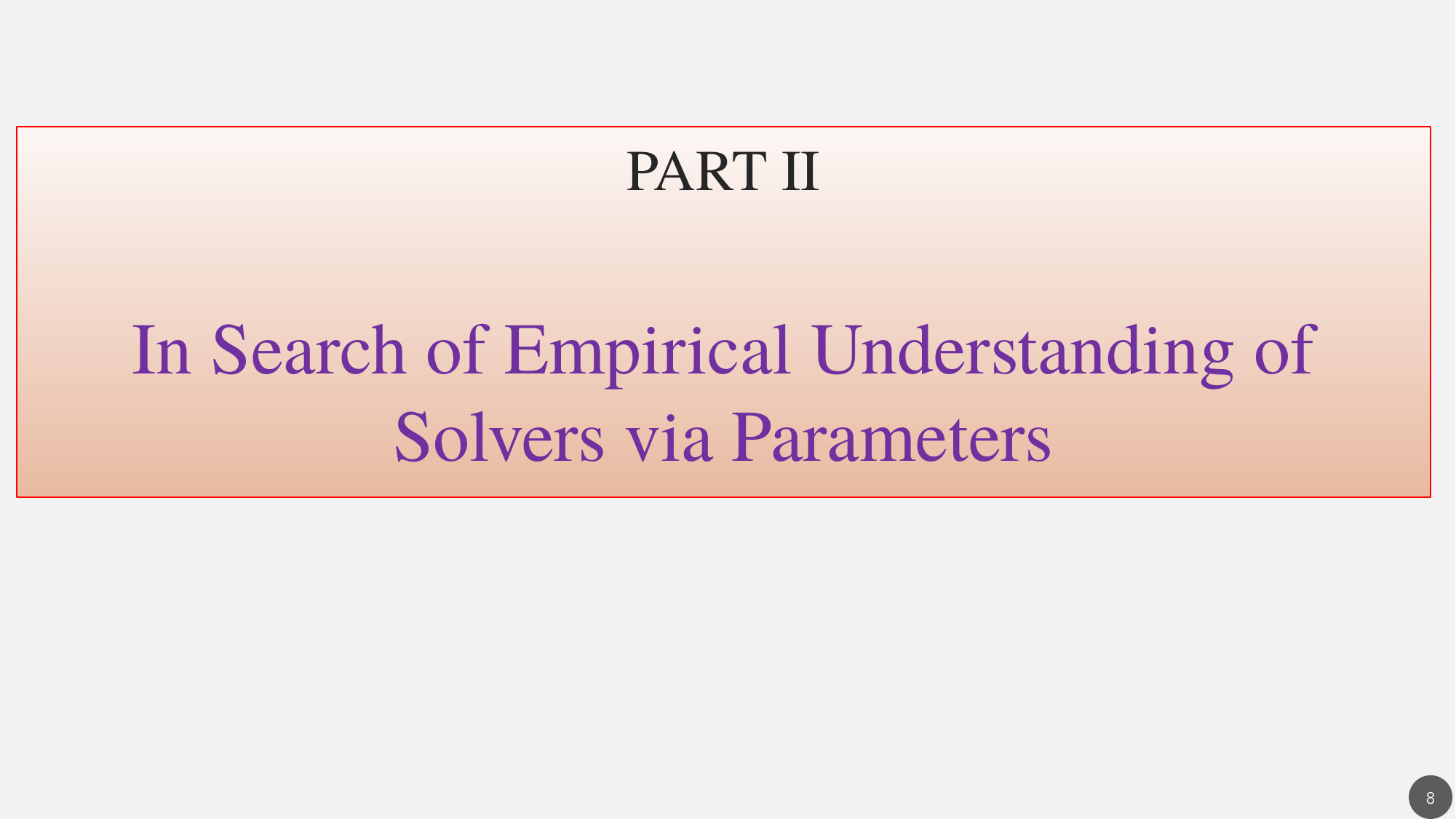

PART II

In Search of Empirical Understanding of Solvers via Parameters
8